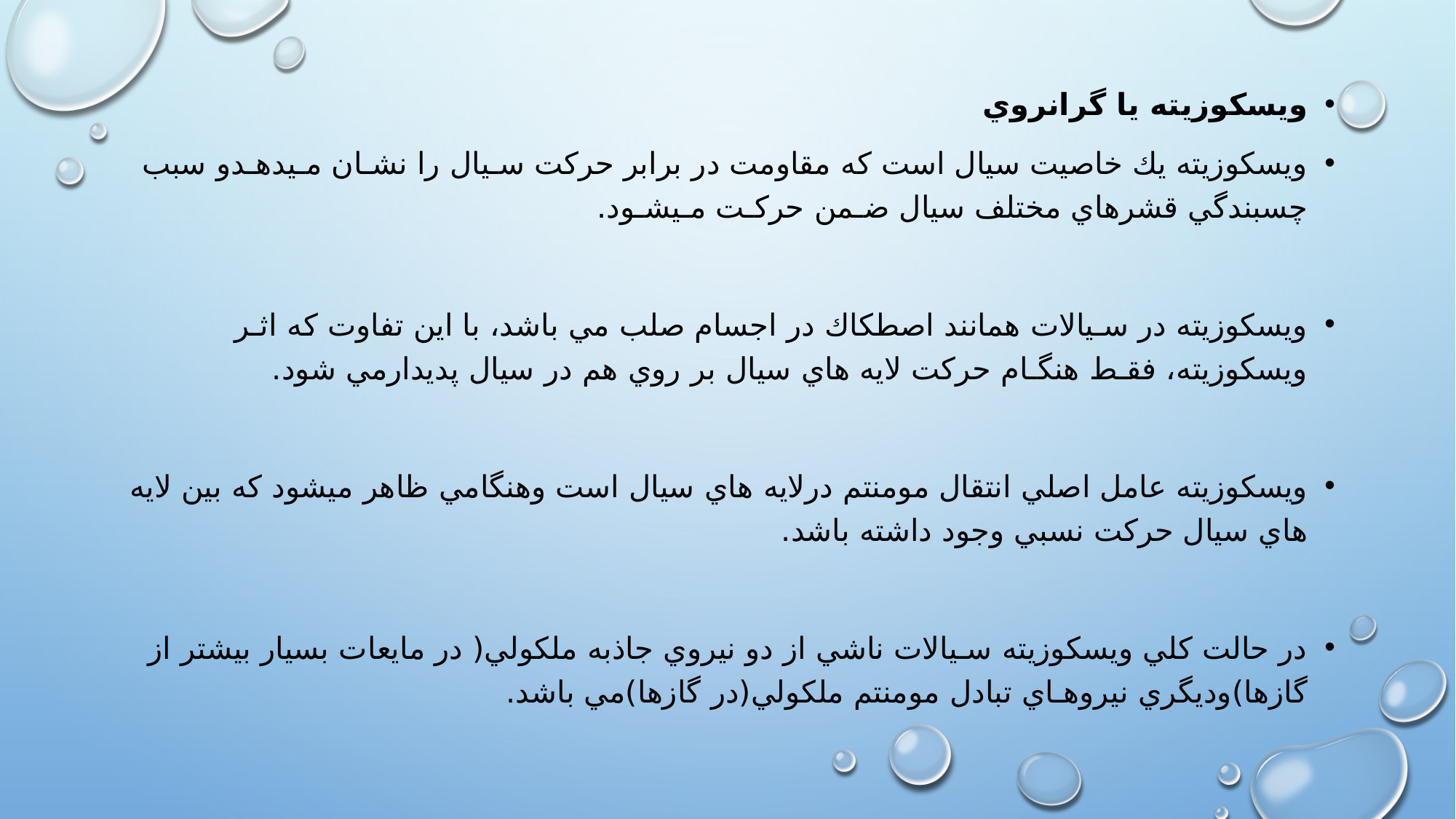

ويسكوزيته يا گرانروي
ویسکوزیته يك خاصيت سيال است كه مقاومت در برابر حركت سـيال را نشـان مـيدهـدو سبب چسبندگي قشرهاي مختلف سيال ضـمن حركـت مـيشـود.

ویسکوزیته در سـيالات همانند اصطكاك در اجسام صلب مي باشد، با اين تفاوت كه اثـر ویسکوزیته، فقـط هنگـام حركت لايه هاي سيال بر روي هم در سيال پديدارمي شود.

ویسکوزیته عامل اصلي انتقال مومنتم درلايه هاي سيال است وهنگامي ظاهر ميشود كه بين لايه هاي سيال حركت نسبي وجود داشته باشد.

در حالت كلي ویسکوزیته سـيالات ناشي از دو نيروي جاذبه ملكولي( در مايعات بسيار بيشتر از گازها)وديگري نيروهـاي تبادل مومنتم ملكولي(در گازها)مي باشد.